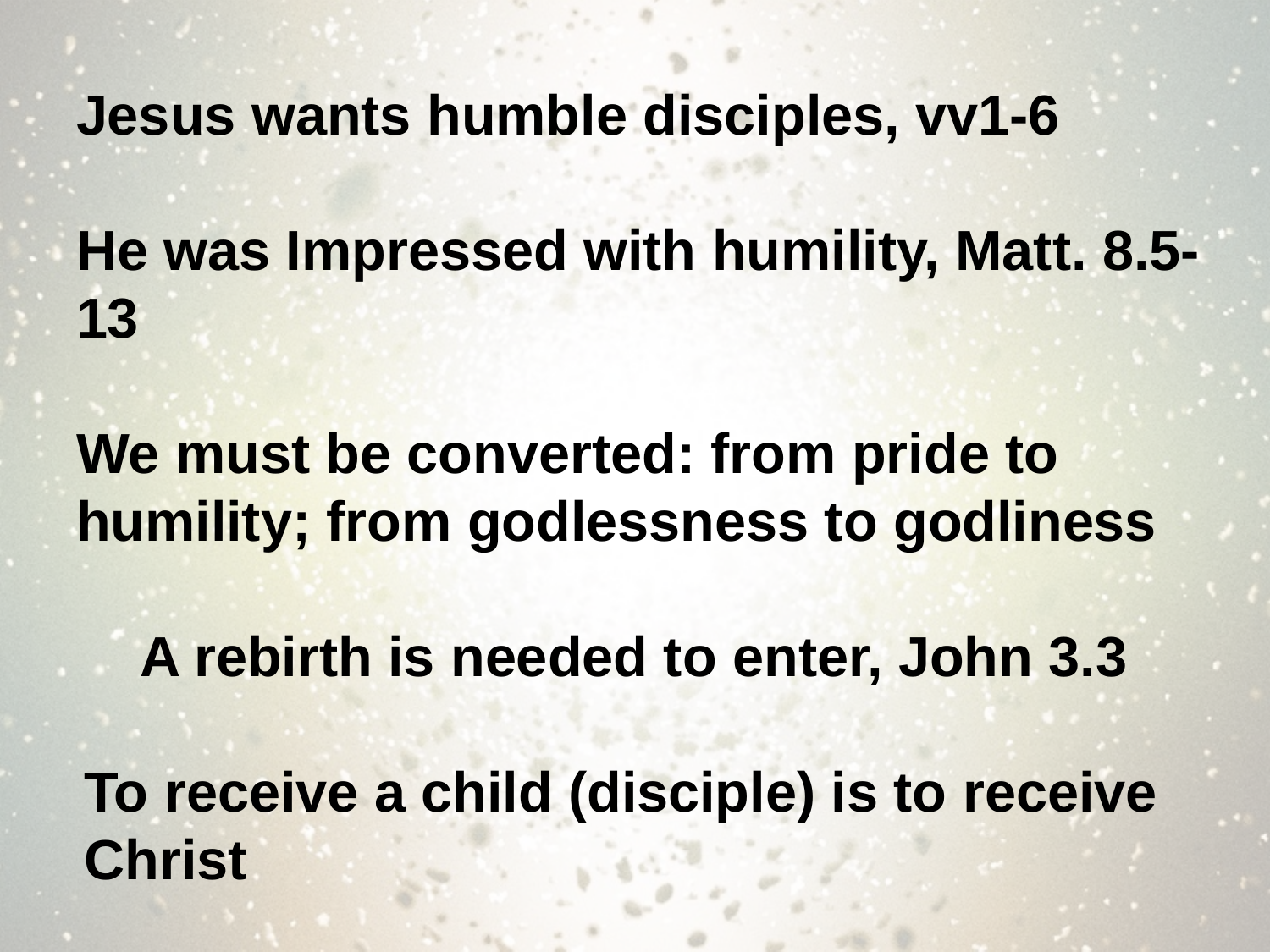

Jesus wants humble disciples, vv1-6

He was Impressed with humility, Matt. 8.5-13

We must be converted: from pride to humility; from godlessness to godliness

A rebirth is needed to enter, John 3.3

To receive a child (disciple) is to receive Christ